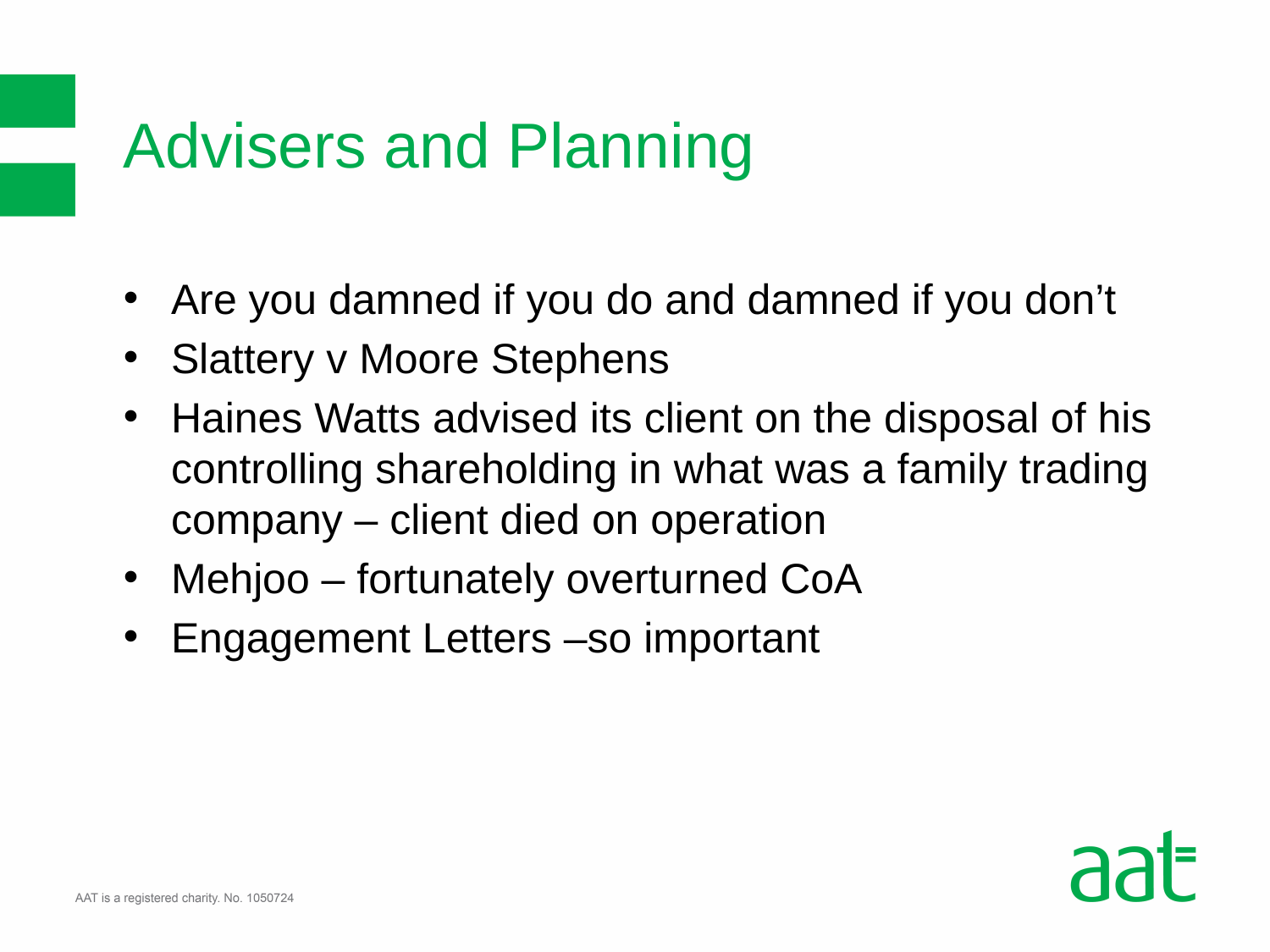

# Advisers and Planning
Are you damned if you do and damned if you don’t
Slattery v Moore Stephens
Haines Watts advised its client on the disposal of his controlling shareholding in what was a family trading company – client died on operation
Mehjoo – fortunately overturned CoA
Engagement Letters –so important